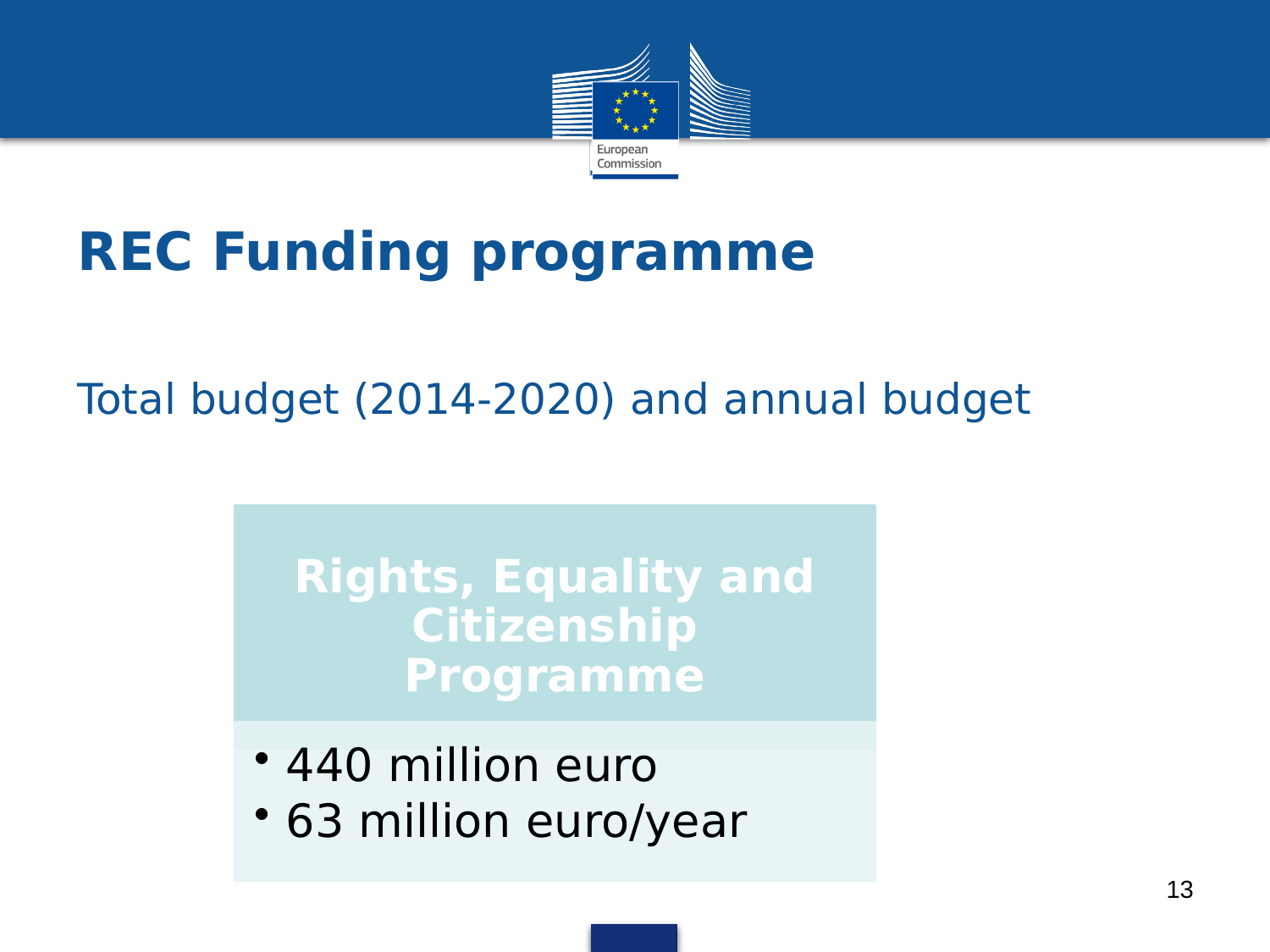

# REC Funding programme
Total budget (2014-2020) and annual budget
Rights, Equality and Citizenship Programme
440 million euro
63 million euro/year
13